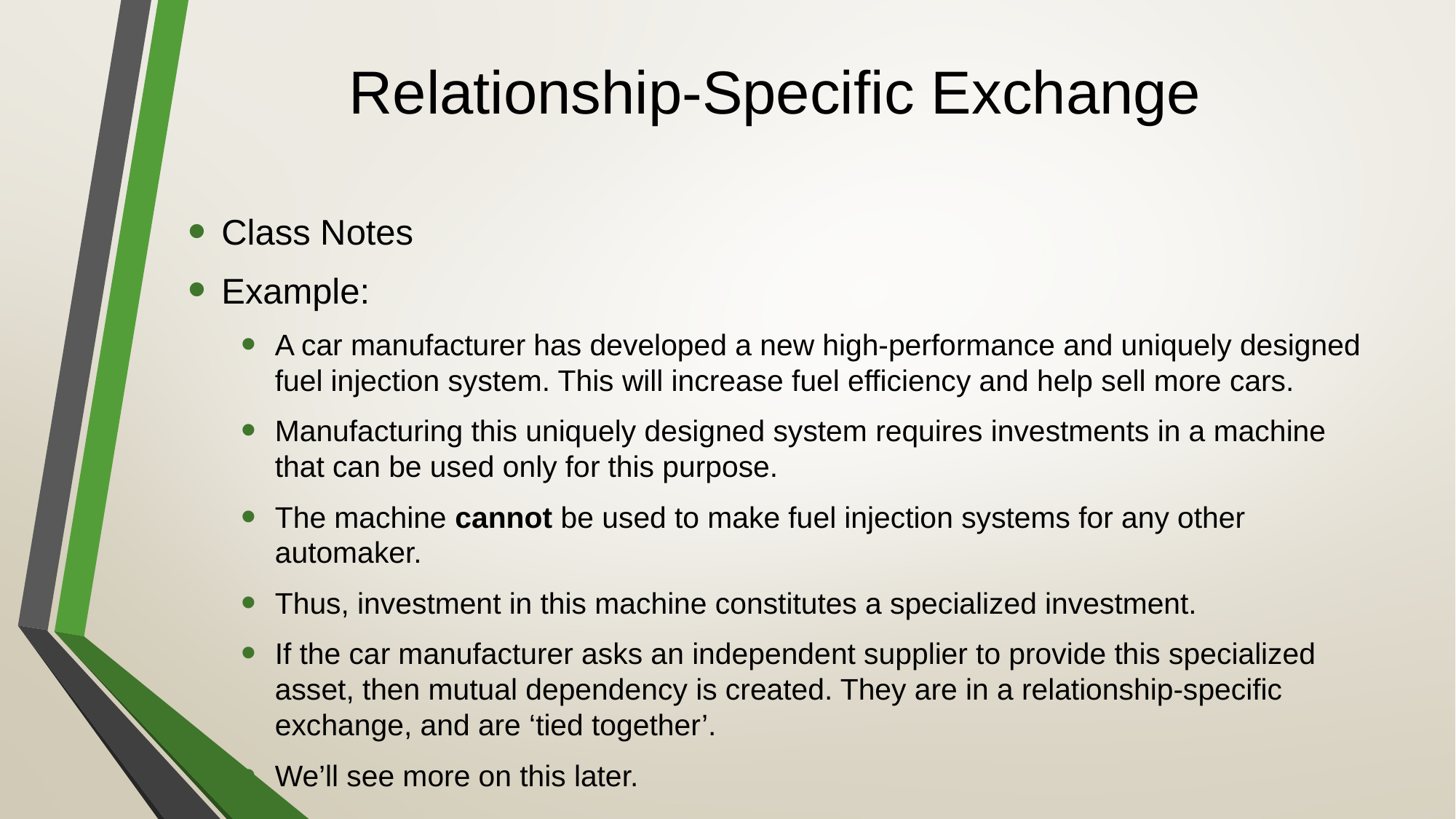

# Relationship-Specific Exchange
Class Notes
Example:
A car manufacturer has developed a new high-performance and uniquely designed fuel injection system. This will increase fuel efficiency and help sell more cars.
Manufacturing this uniquely designed system requires investments in a machine that can be used only for this purpose.
The machine cannot be used to make fuel injection systems for any other automaker.
Thus, investment in this machine constitutes a specialized investment.
If the car manufacturer asks an independent supplier to provide this specialized asset, then mutual dependency is created. They are in a relationship-specific exchange, and are ‘tied together’.
We’ll see more on this later.